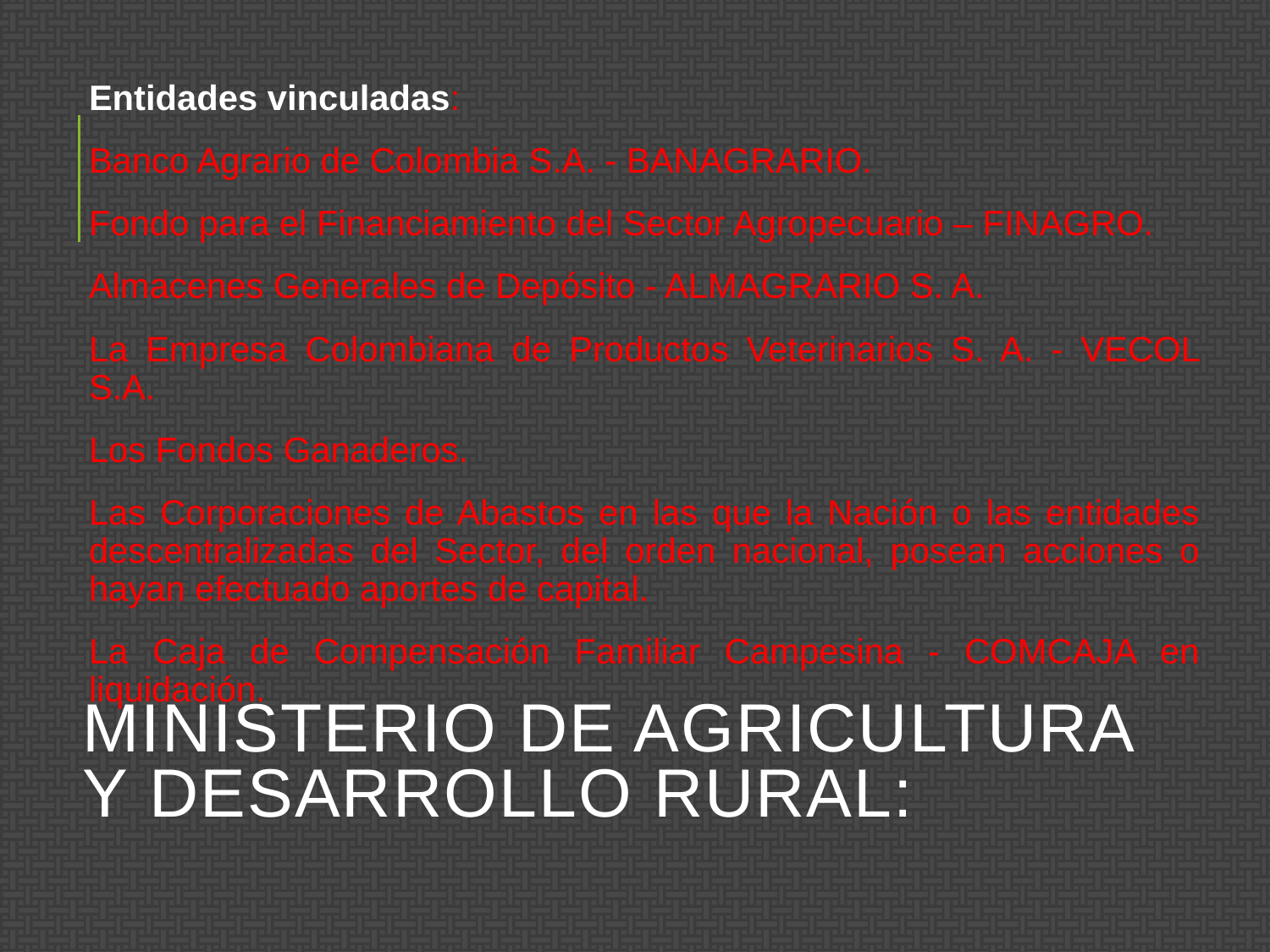

Entidades vinculadas:
Banco Agrario de Colombia S.A. - BANAGRARIO.
Fondo para el Financiamiento del Sector Agropecuario – FINAGRO.
Almacenes Generales de Depósito - ALMAGRARIO S. A.
La Empresa Colombiana de Productos Veterinarios S. A. - VECOL S.A.
Los Fondos Ganaderos.
Las Corporaciones de Abastos en las que la Nación o las entidades descentralizadas del Sector, del orden nacional, posean acciones o hayan efectuado aportes de capital.
La Caja de Compensación Familiar Campesina - COMCAJA en liquidación.
# Ministerio de Agricultura y Desarrollo Rural: